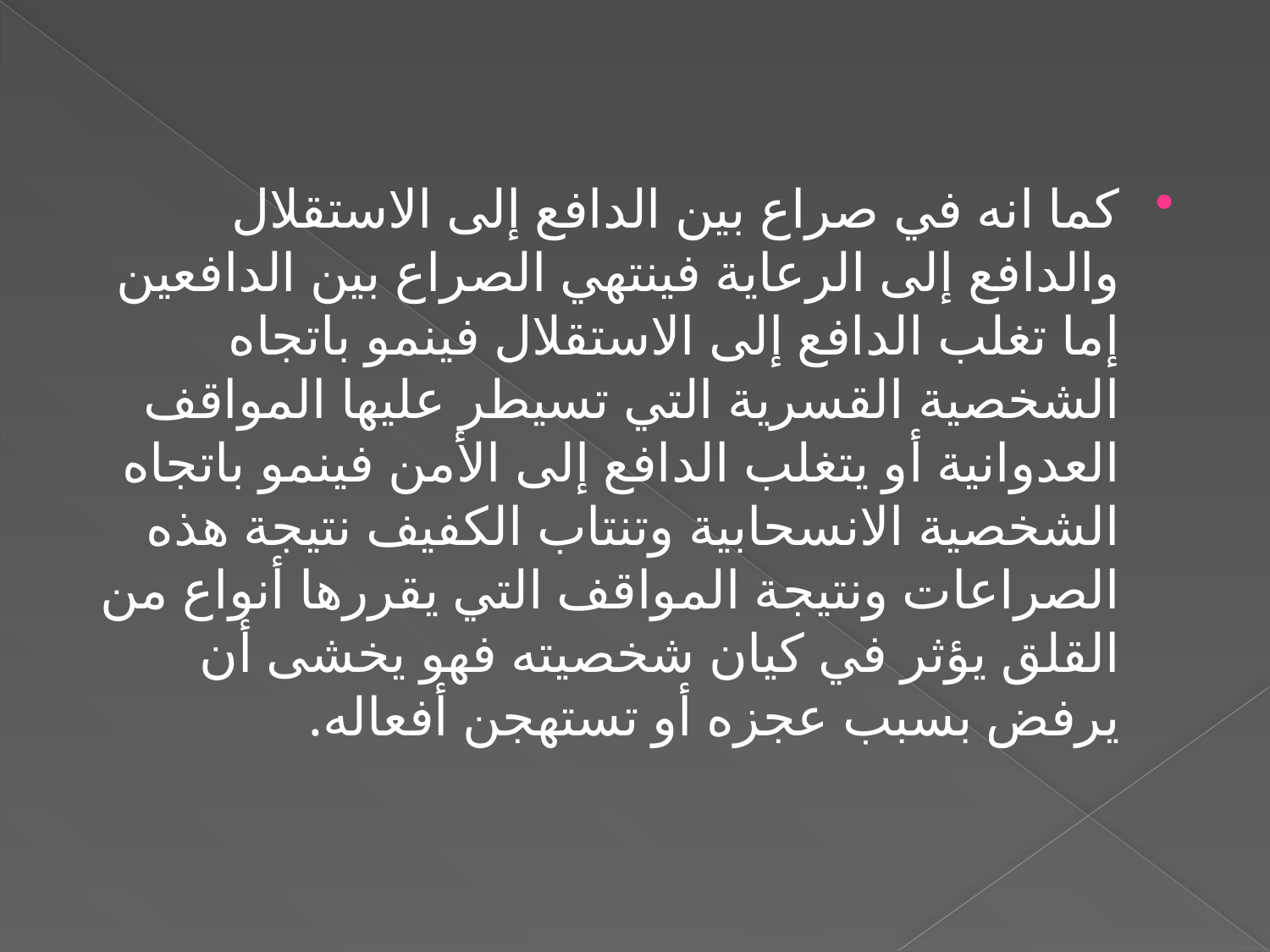

كما انه في صراع بين الدافع إلى الاستقلال والدافع إلى الرعاية فينتهي الصراع بين الدافعين إما تغلب الدافع إلى الاستقلال فينمو باتجاه الشخصية القسرية التي تسيطر عليها المواقف العدوانية أو يتغلب الدافع إلى الأمن فينمو باتجاه الشخصية الانسحابية وتنتاب الكفيف نتيجة هذه الصراعات ونتيجة المواقف التي يقررها أنواع من القلق يؤثر في كيان شخصيته فهو يخشى أن يرفض بسبب عجزه أو تستهجن أفعاله.